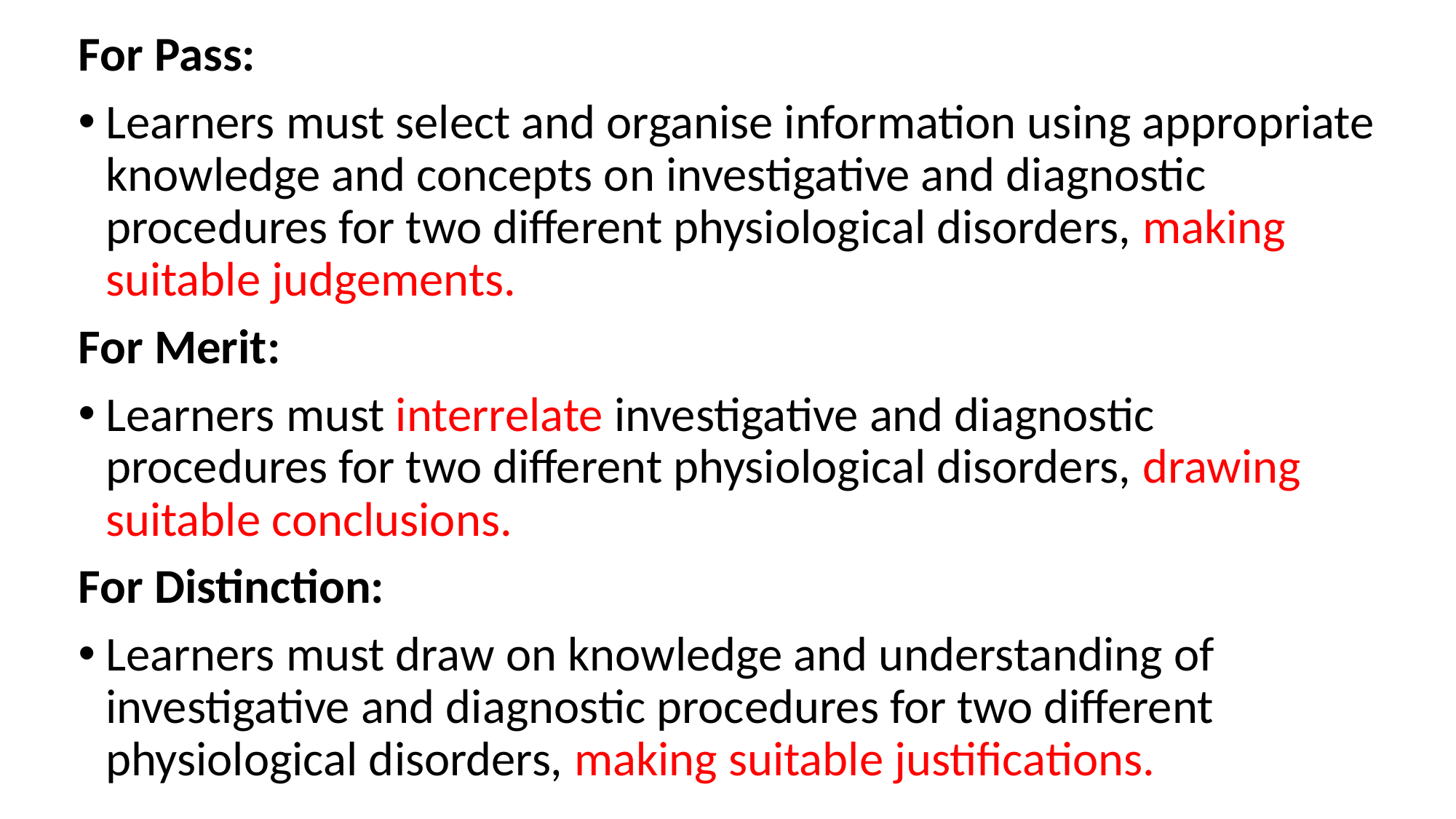

For Pass:
Learners must select and organise information using appropriate knowledge and concepts on investigative and diagnostic procedures for two different physiological disorders, making suitable judgements.
For Merit:
Learners must interrelate investigative and diagnostic procedures for two different physiological disorders, drawing suitable conclusions.
For Distinction:
Learners must draw on knowledge and understanding of investigative and diagnostic procedures for two different physiological disorders, making suitable justifications.